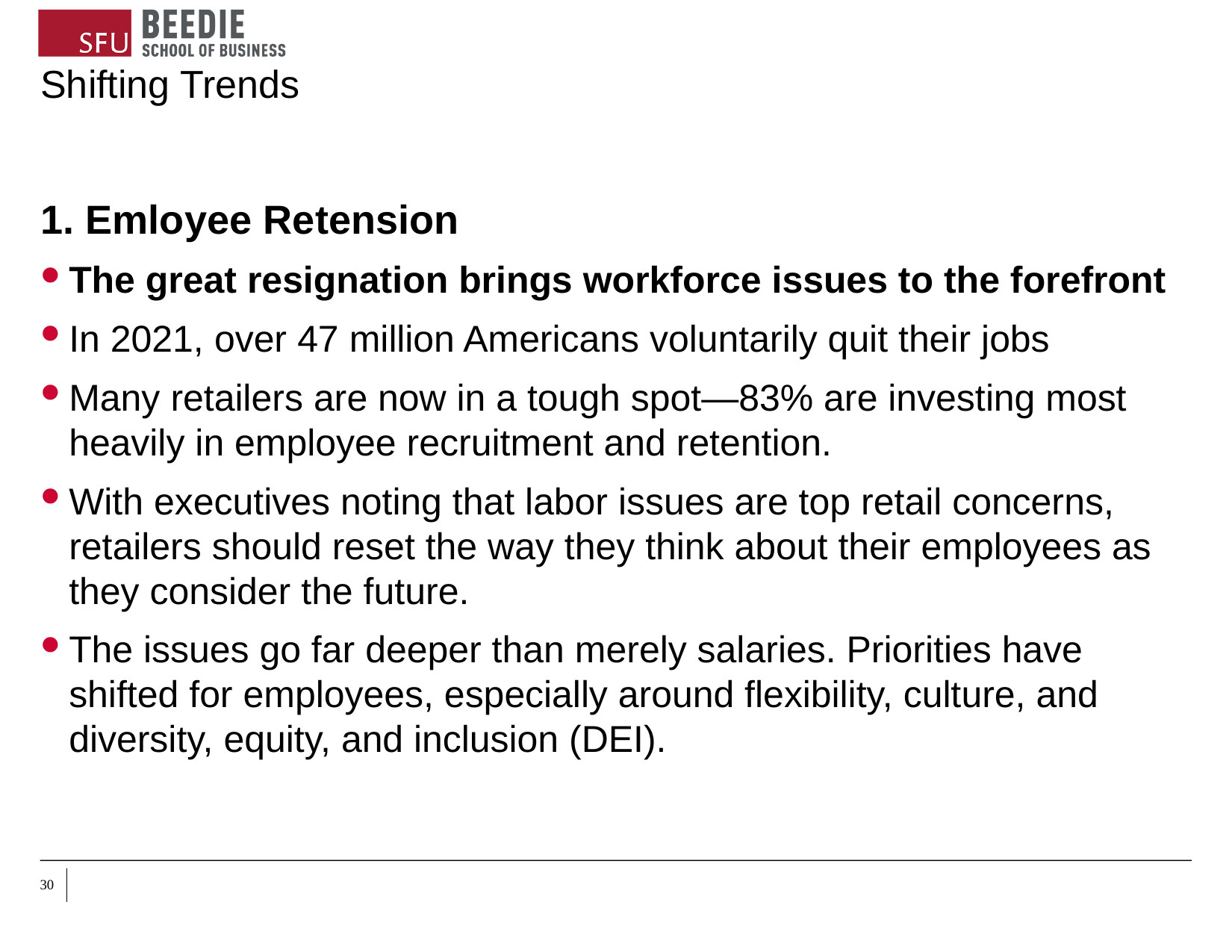

# Shifting Trends

1. Emloyee Retension
The great resignation brings workforce issues to the forefront
In 2021, over 47 million Americans voluntarily quit their jobs
Many retailers are now in a tough spot—83% are investing most heavily in employee recruitment and retention.
With executives noting that labor issues are top retail concerns, retailers should reset the way they think about their employees as they consider the future.
The issues go far deeper than merely salaries. Priorities have shifted for employees, especially around flexibility, culture, and diversity, equity, and inclusion (DEI).